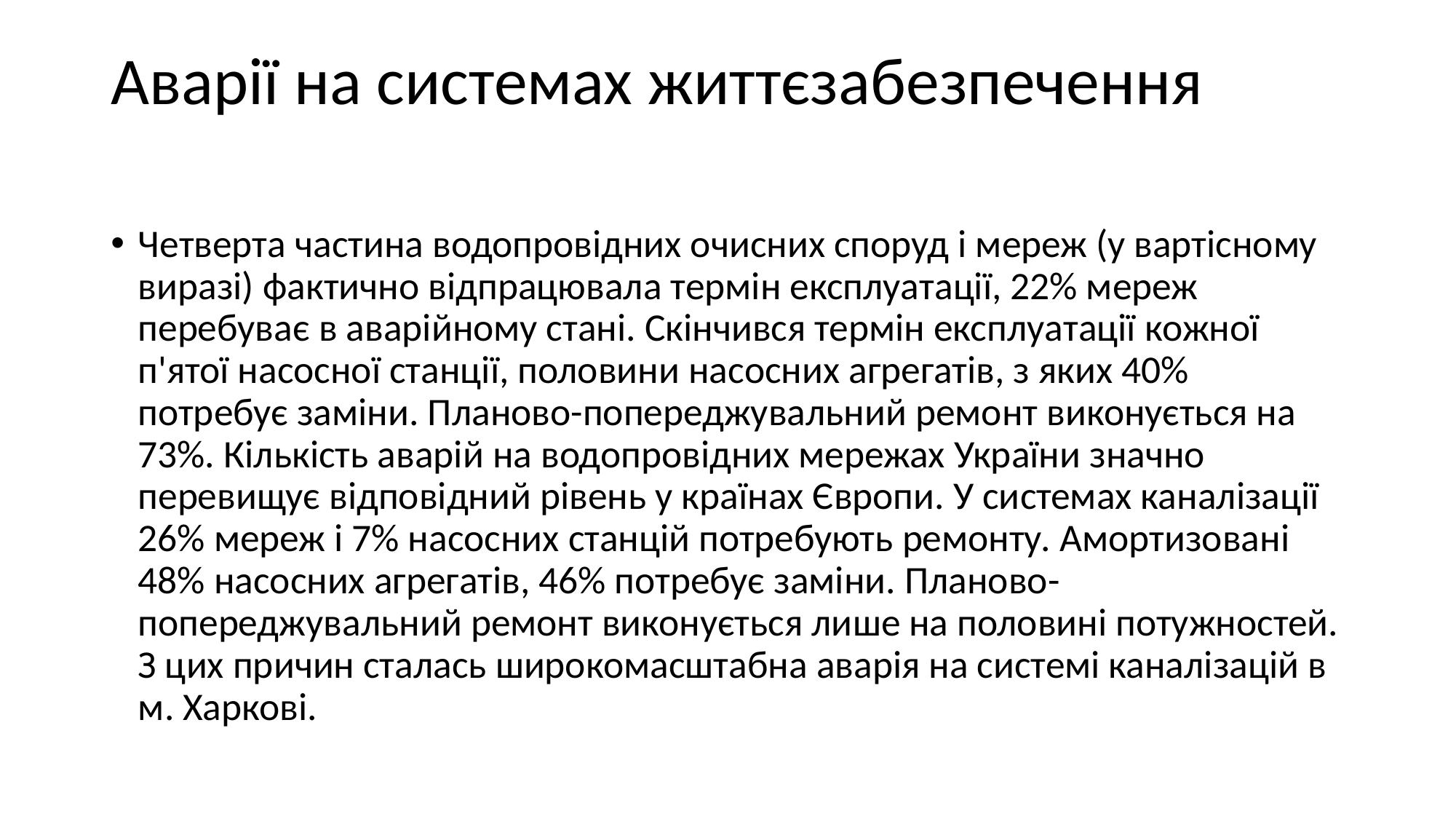

# Аварії на системах життєзабезпечення
Четверта частина водопровідних очисних споруд і мереж (у вартісному виразі) фактично відпрацювала термін експлуатації, 22% мереж перебуває в аварійному стані. Скінчився термін експлуатації кожної п'ятої насосної станції, половини насосних агрегатів, з яких 40% потребує заміни. Планово-попереджувальний ремонт виконується на 73%. Кількість аварій на водопровідних мережах України значно перевищує відповідний рівень у країнах Європи. У системах каналізації 26% мереж і 7% насосних станцій потребують ремонту. Амортизовані 48% насосних агрегатів, 46% потребує заміни. Планово-попереджувальний ремонт виконується лише на половині потужностей. З цих причин сталась широкомасштабна аварія на системі каналізацій в м. Харкові.